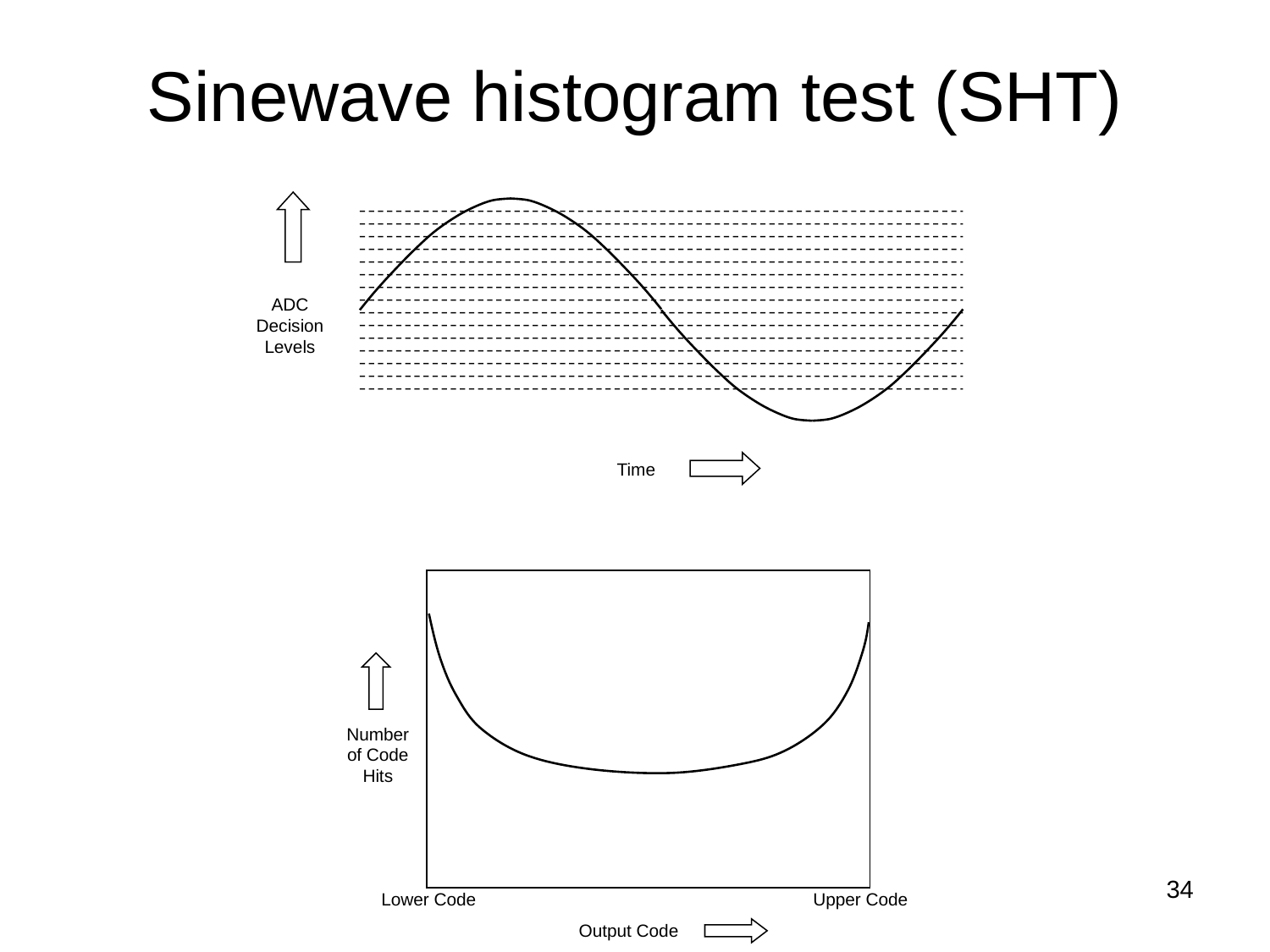

# Sinewave histogram test (SHT)

ADC
Decision Levels

Time

Number
of Code Hits
Lower Code
Upper Code
Output Code

34